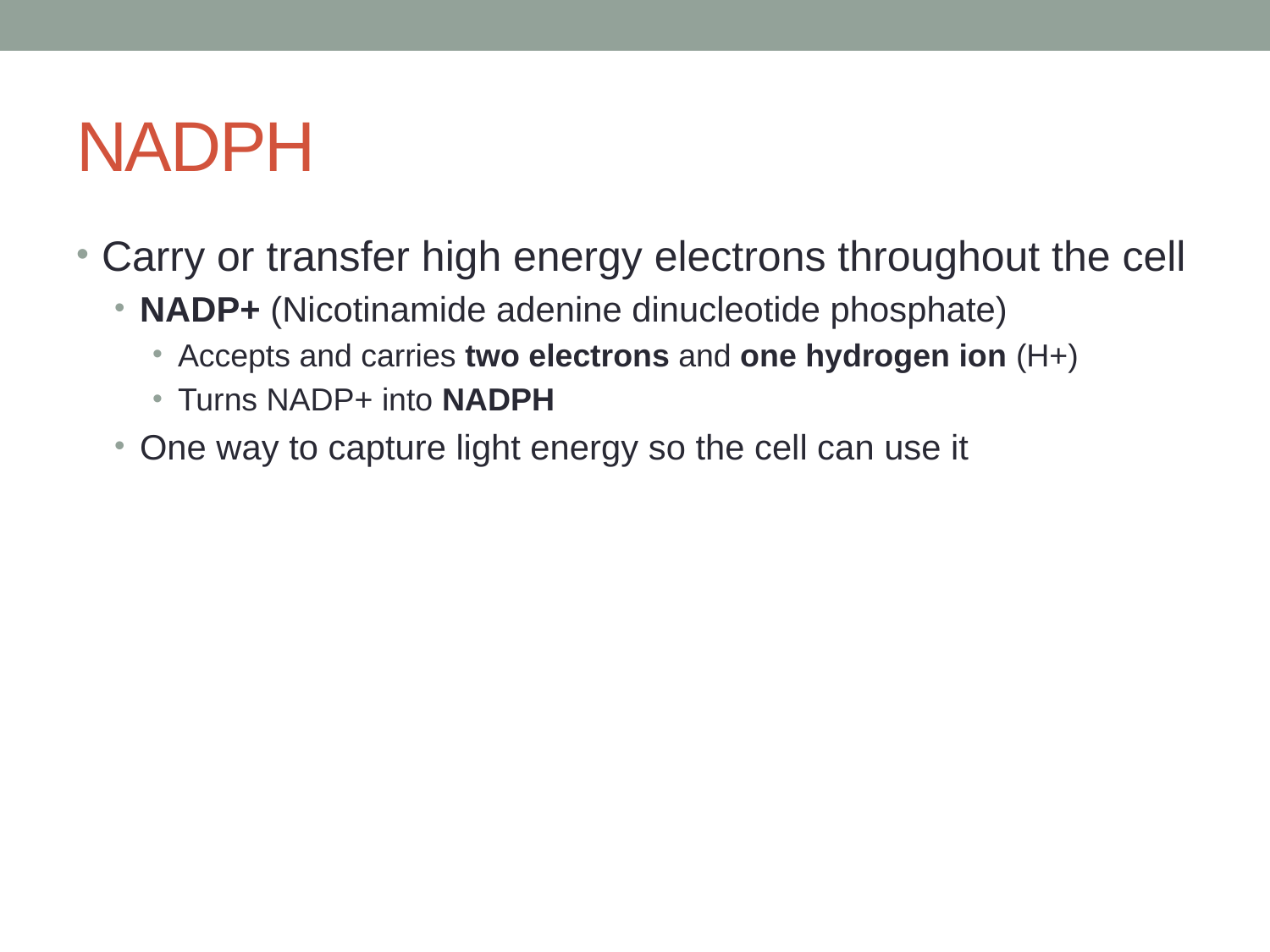

# NADPH
Carry or transfer high energy electrons throughout the cell
NADP+ (Nicotinamide adenine dinucleotide phosphate)
Accepts and carries two electrons and one hydrogen ion (H+)
Turns NADP+ into NADPH
One way to capture light energy so the cell can use it